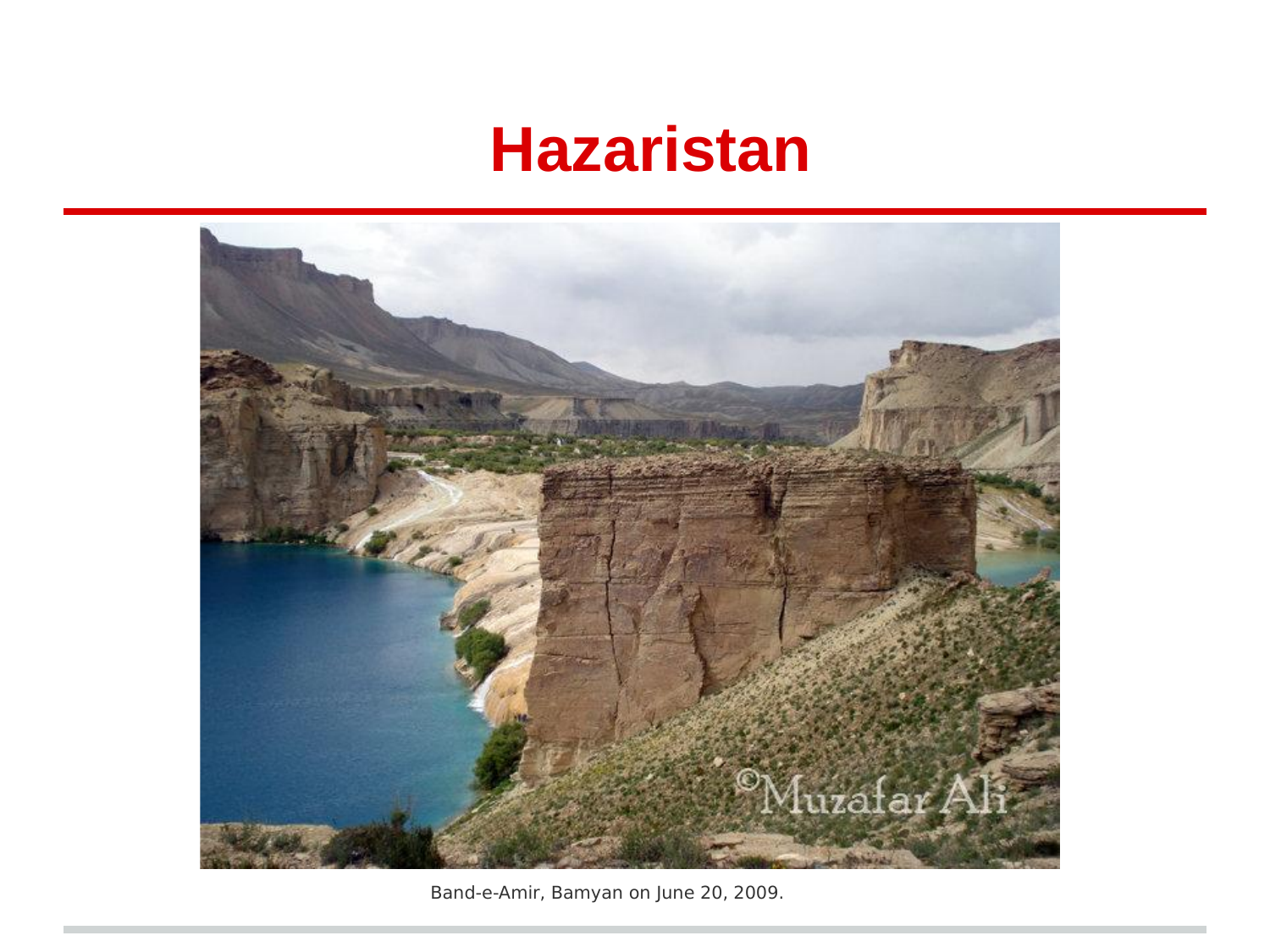

# Hazaristan

Band-e-Amir, Bamyan on June 20, 2009.